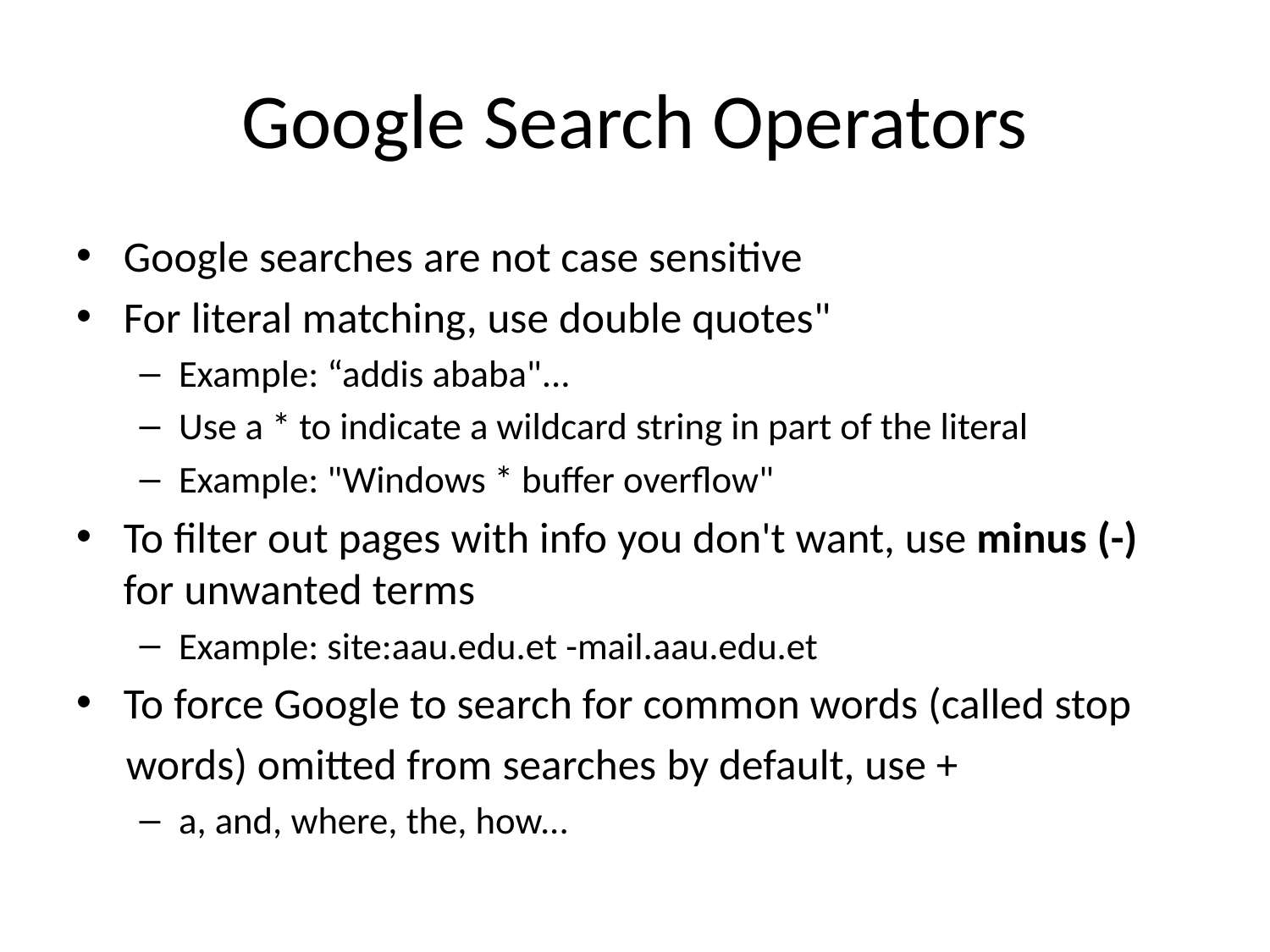

# Google Search Operators
Google searches are not case sensitive
For literal matching, use double quotes"
Example: “addis ababa"...
Use a * to indicate a wildcard string in part of the literal
Example: "Windows * buffer overflow"
To filter out pages with info you don't want, use minus (-) for unwanted terms
Example: site:aau.edu.et -mail.aau.edu.et
To force Google to search for common words (called stop
     words) omitted from searches by default, use +
a, and, where, the, how...